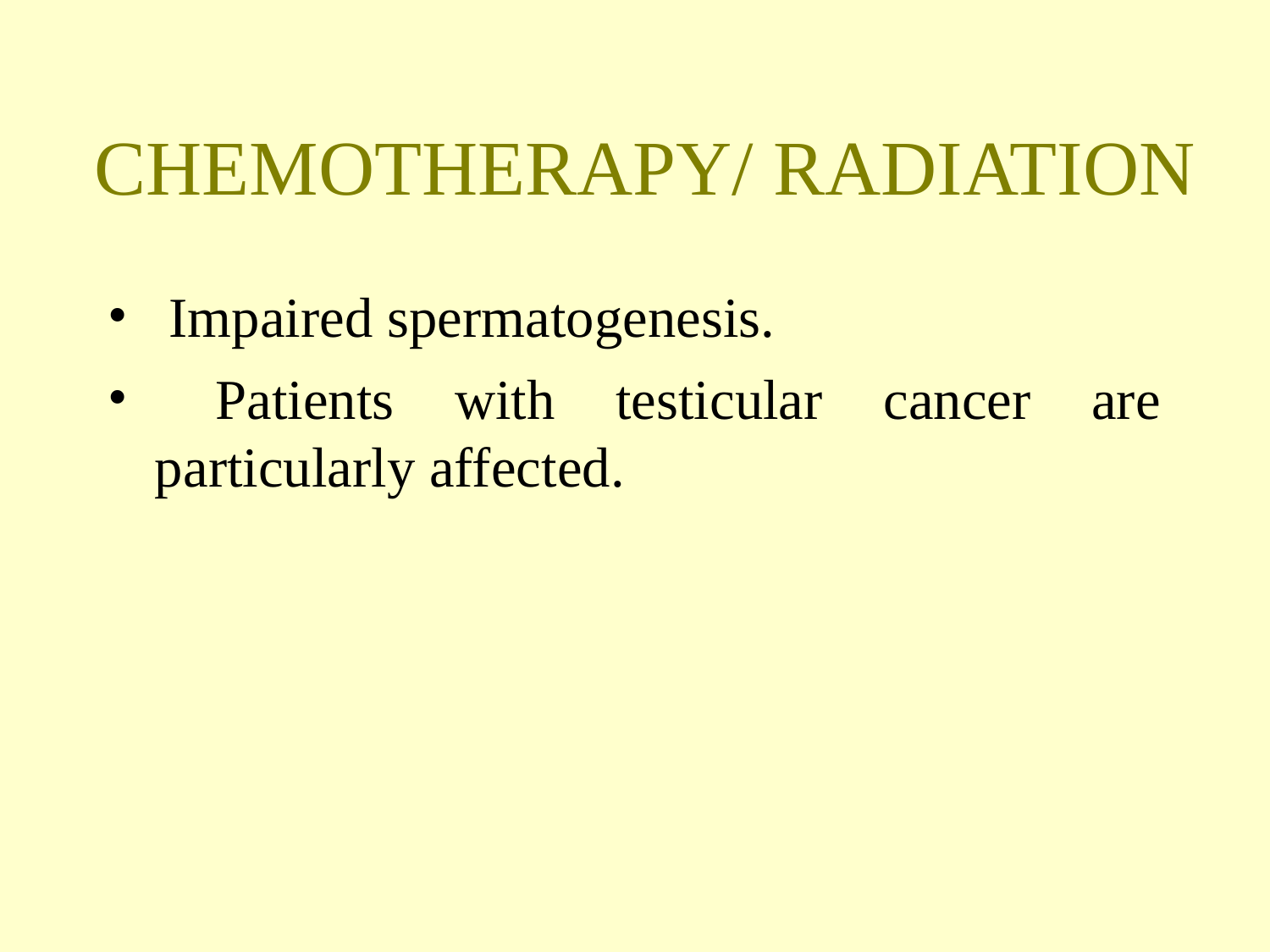

CHEMOTHERAPY/ RADIATION
 Impaired spermatogenesis.
 Patients with testicular cancer are particularly affected.